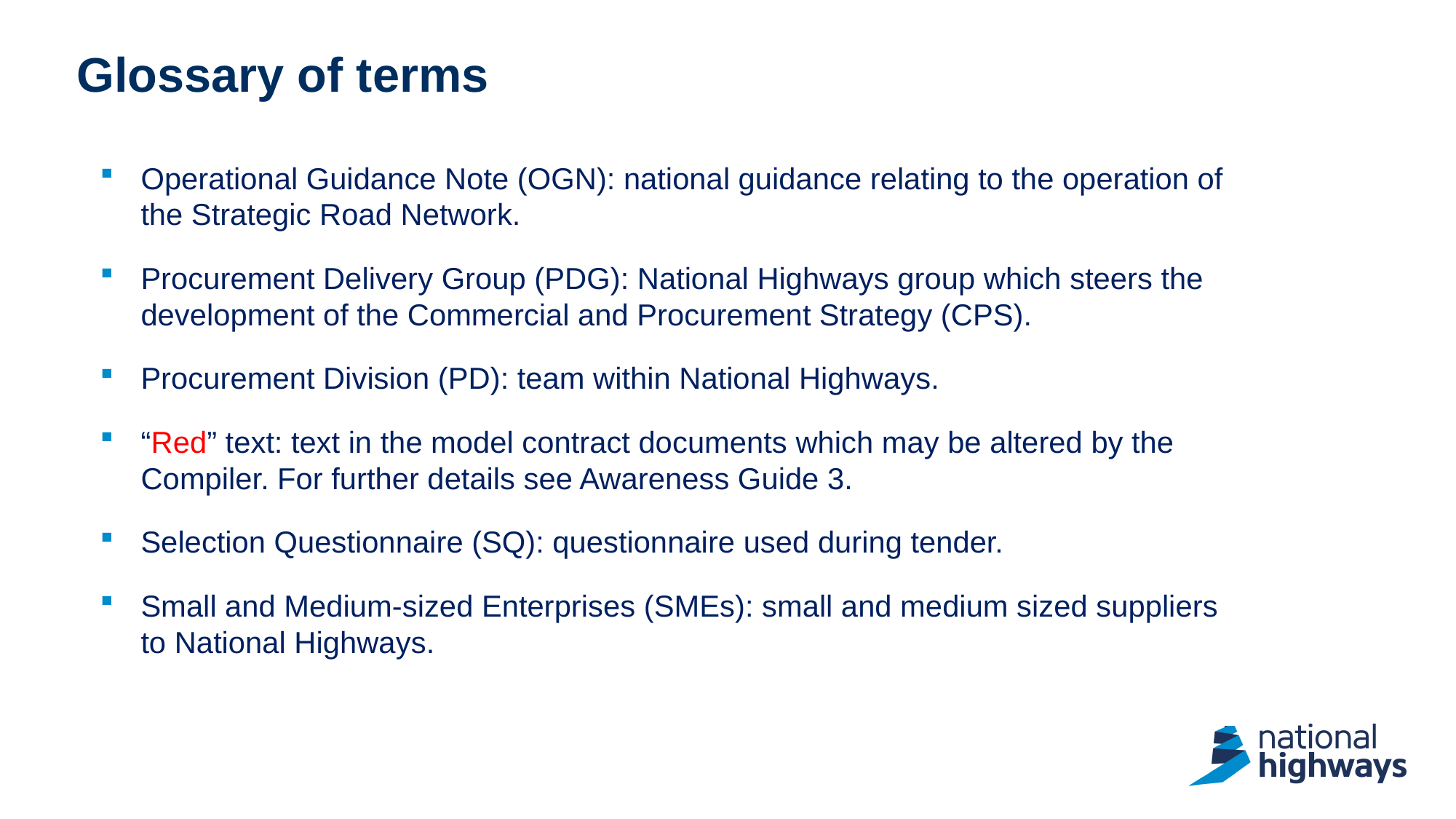

Glossary of terms
Operational Guidance Note (OGN): national guidance relating to the operation of the Strategic Road Network.
Procurement Delivery Group (PDG): National Highways group which steers the development of the Commercial and Procurement Strategy (CPS).
Procurement Division (PD): team within National Highways.
“Red” text: text in the model contract documents which may be altered by the Compiler. For further details see Awareness Guide 3.
Selection Questionnaire (SQ): questionnaire used during tender.
Small and Medium-sized Enterprises (SMEs): small and medium sized suppliers to National Highways.